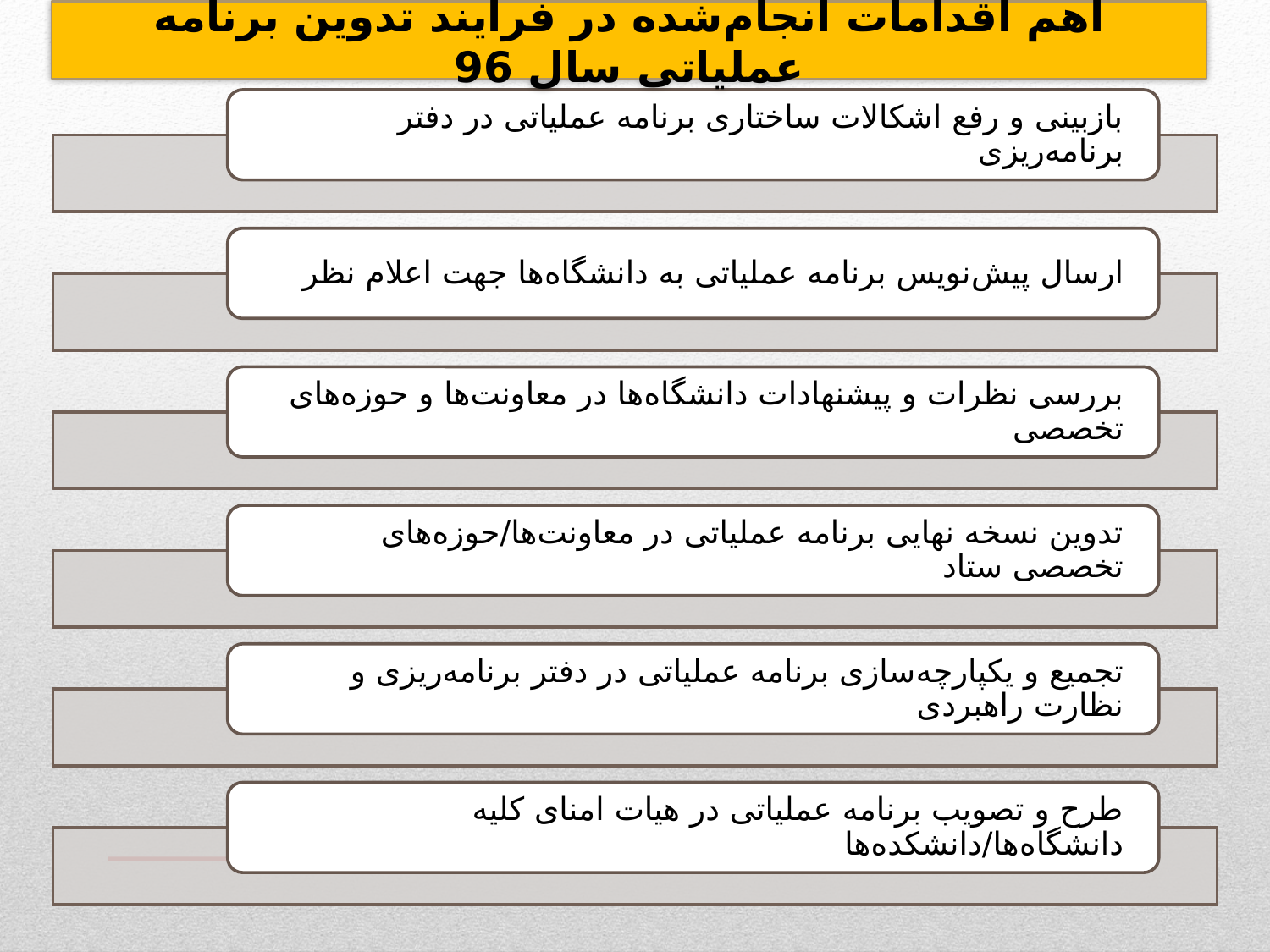

اهم اقدامات انجام‌شده در فرایند تدوین برنامه عملیاتی سال 96
بازبینی و رفع اشکالات ساختاری برنامه عملیاتی در دفتر برنامه‌ریزی
ارسال پیش‌نویس برنامه عملیاتی به دانشگاه‌ها جهت اعلام نظر
بررسی نظرات و پیشنهادات دانشگاه‌ها در معاونت‌ها و حوزه‌های تخصصی
تدوین نسخه نهایی برنامه عملیاتی در معاونت‌ها/حوزه‌های تخصصی ستاد
تجمیع و یکپارچه‌سازی برنامه عملیاتی در دفتر برنامه‌ریزی و نظارت راهبردی
طرح و تصویب برنامه عملیاتی در هیات امنای کلیه دانشگاه‌ها/دانشکده‌ها